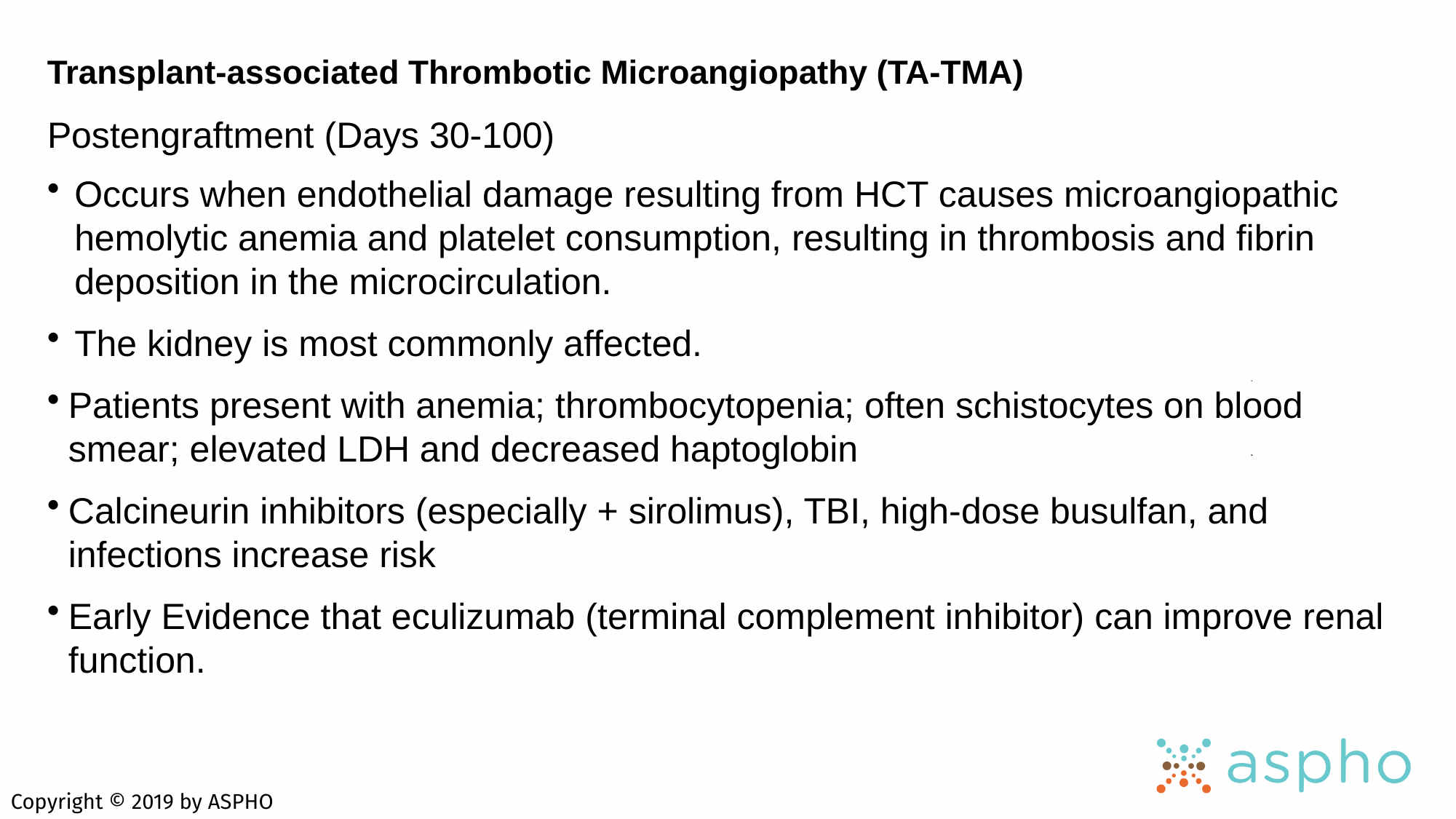

Transplant-associated Thrombotic Microangiopathy (TA-TMA)

Occurs when endothelial damage resulting from HCT causes microangiopathic hemolytic anemia and platelet consumption, resulting in thrombosis and fibrin deposition in the microcirculation.
The kidney is most commonly affected.
Patients present with anemia; thrombocytopenia; often schistocytes on blood smear; elevated LDH and decreased haptoglobin
Calcineurin inhibitors (especially + sirolimus), TBI, high-dose busulfan, and infections increase risk
Early Evidence that eculizumab (terminal complement inhibitor) can improve renal function.

# Postengraftment (Days 30-100)

Copyright © 2019 by ASPHO